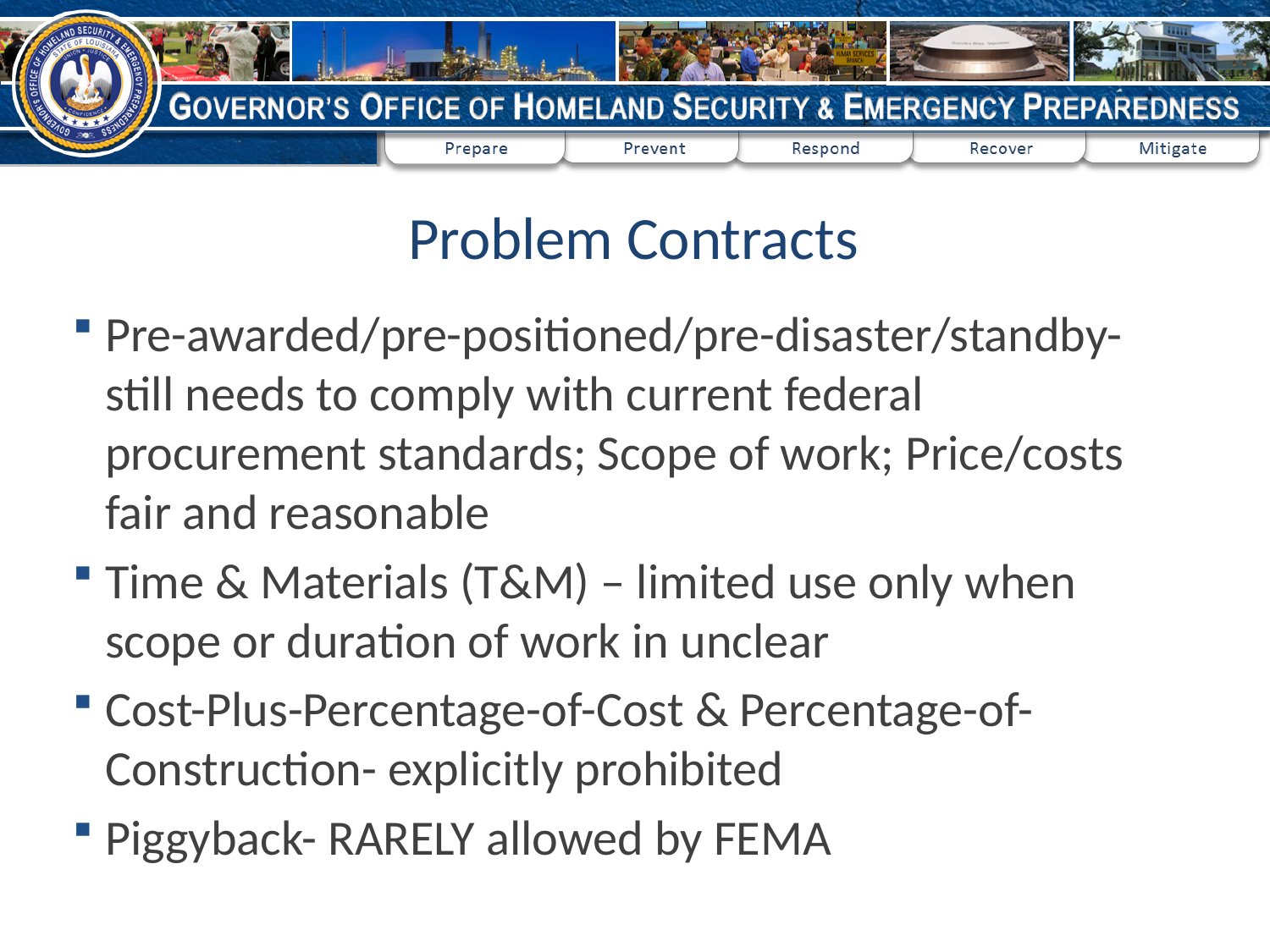

# Problem Contracts
Pre-awarded/pre-positioned/pre-disaster/standby- still needs to comply with current federal procurement standards; Scope of work; Price/costs fair and reasonable
Time & Materials (T&M) – limited use only when scope or duration of work in unclear
Cost-Plus-Percentage-of-Cost & Percentage-of-Construction- explicitly prohibited
Piggyback- RARELY allowed by FEMA